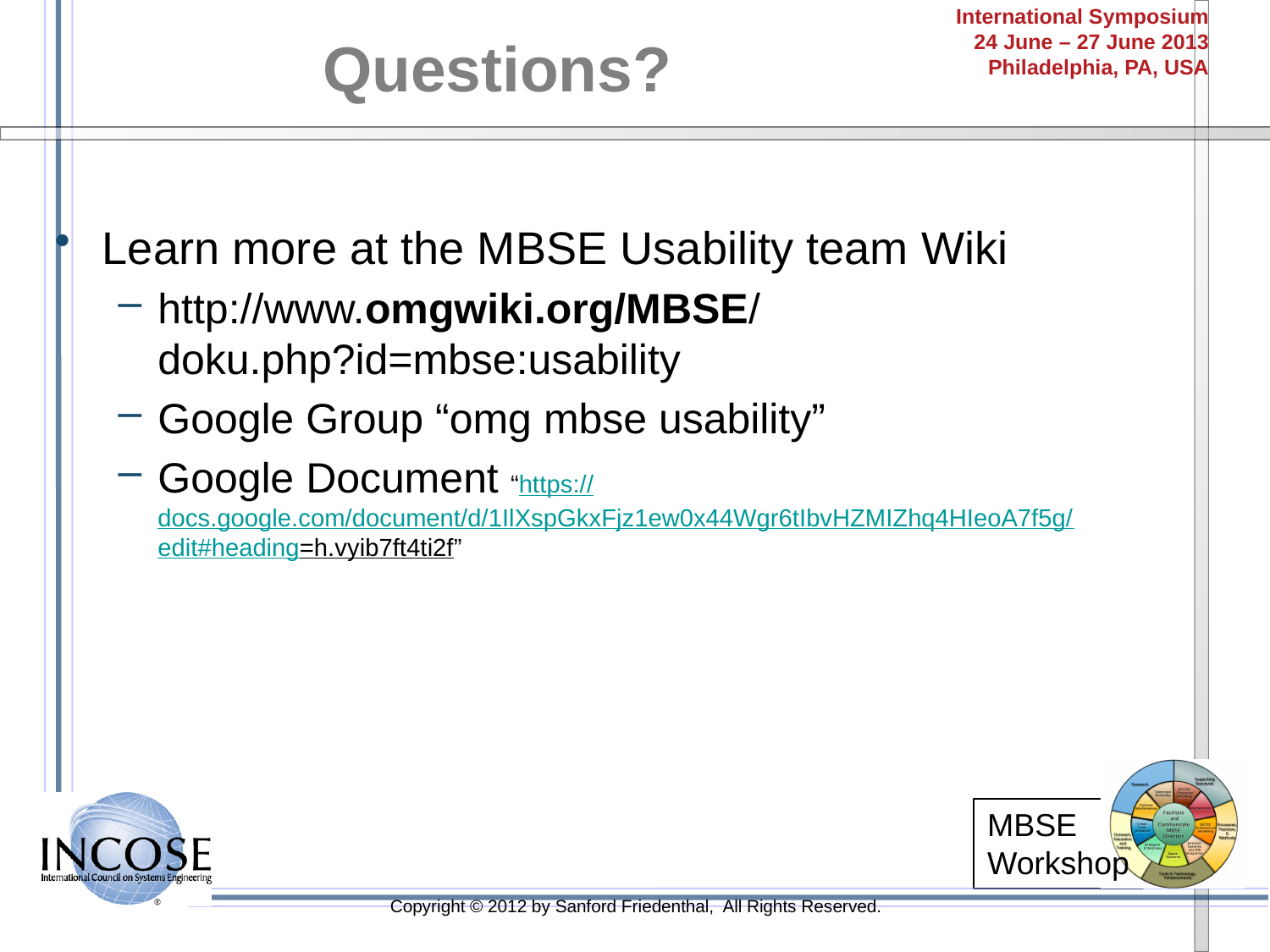

# Questions?
Learn more at the MBSE Usability team Wiki
http://www.omgwiki.org/MBSE/
doku.php?id=mbse:usability
Google Group “omg mbse usability”
Google Document “https://docs.google.com/document/d/1IlXspGkxFjz1ew0x44Wgr6tIbvHZMIZhq4HIeoA7f5g/edit#heading=h.vyib7ft4ti2f”